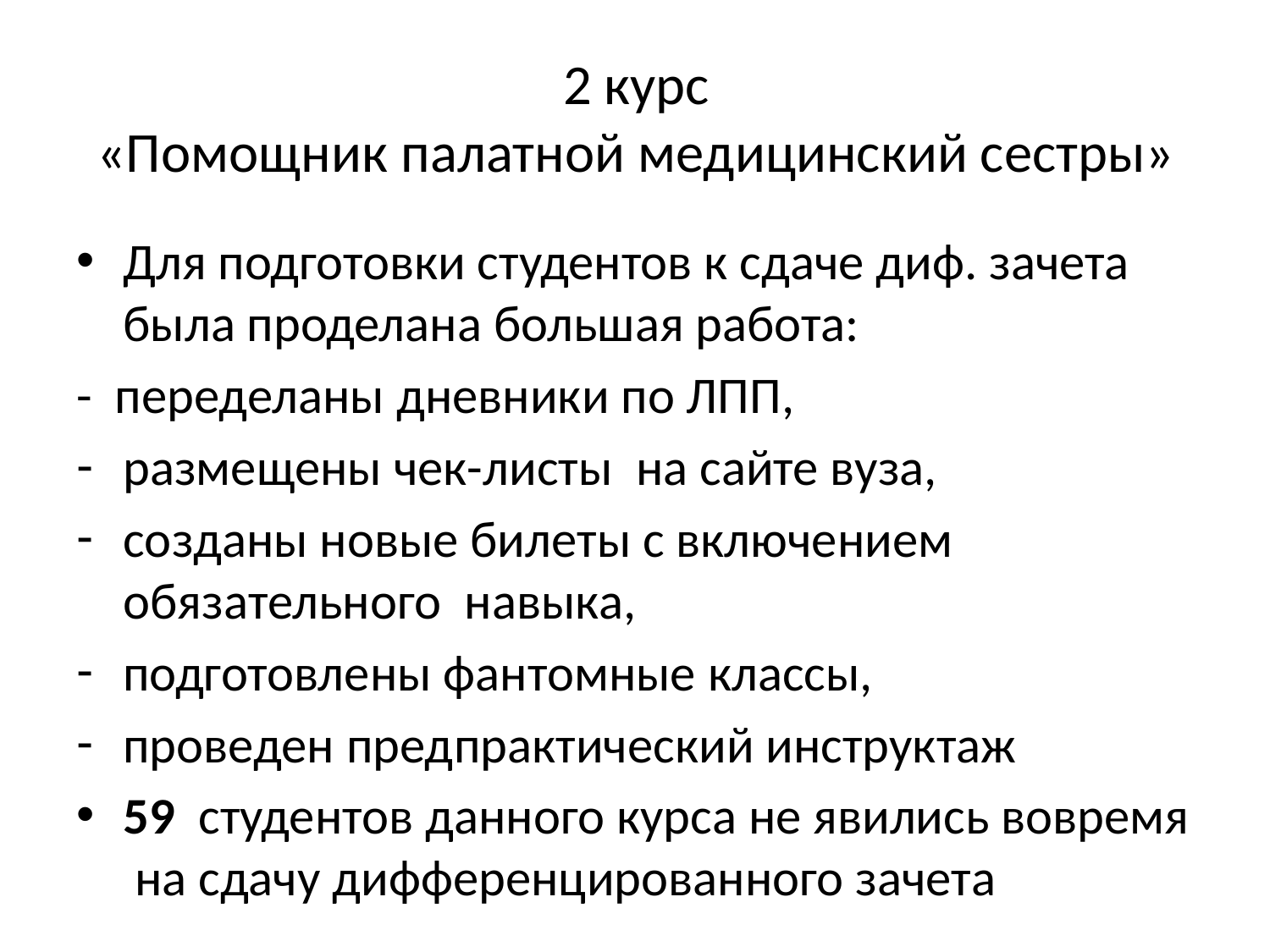

# 2 курс «Помощник палатной медицинский сестры»
Для подготовки студентов к сдаче диф. зачета была проделана большая работа:
-  переделаны дневники по ЛПП,
размещены чек-листы  на сайте вуза,
созданы новые билеты с включением  обязательного  навыка,
подготовлены фантомные классы,
проведен предпрактический инструктаж
59  студентов данного курса не явились вовремя  на сдачу дифференцированного зачета